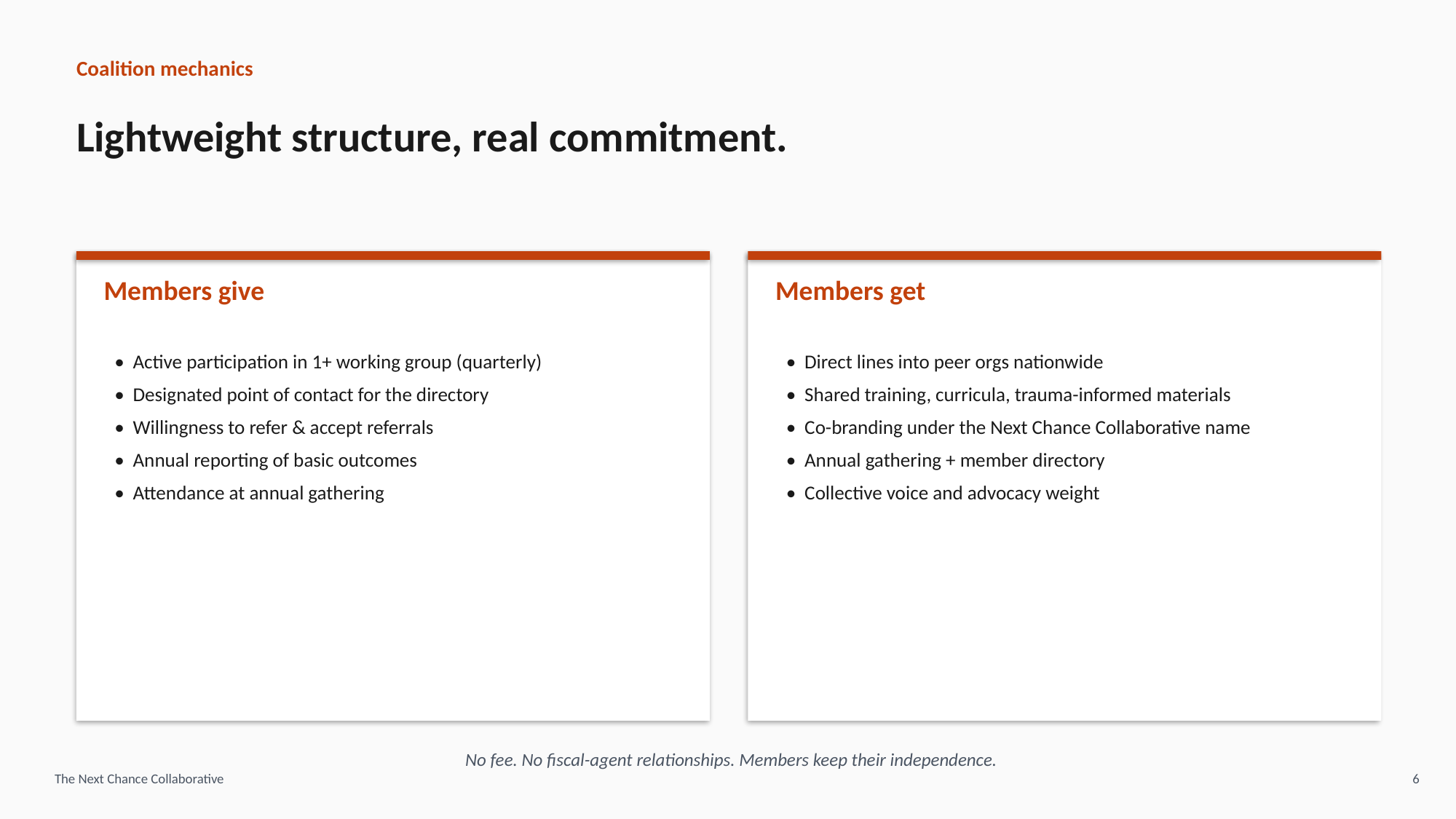

Coalition mechanics
Lightweight structure, real commitment.

Members give
Members get
•  Active participation in 1+ working group (quarterly)
•  Designated point of contact for the directory
•  Willingness to refer & accept referrals
•  Annual reporting of basic outcomes
•  Attendance at annual gathering
•  Direct lines into peer orgs nationwide
•  Shared training, curricula, trauma-informed materials
•  Co-branding under the Next Chance Collaborative name
•  Annual gathering + member directory
•  Collective voice and advocacy weight
No fee. No fiscal-agent relationships. Members keep their independence.
The Next Chance Collaborative
6